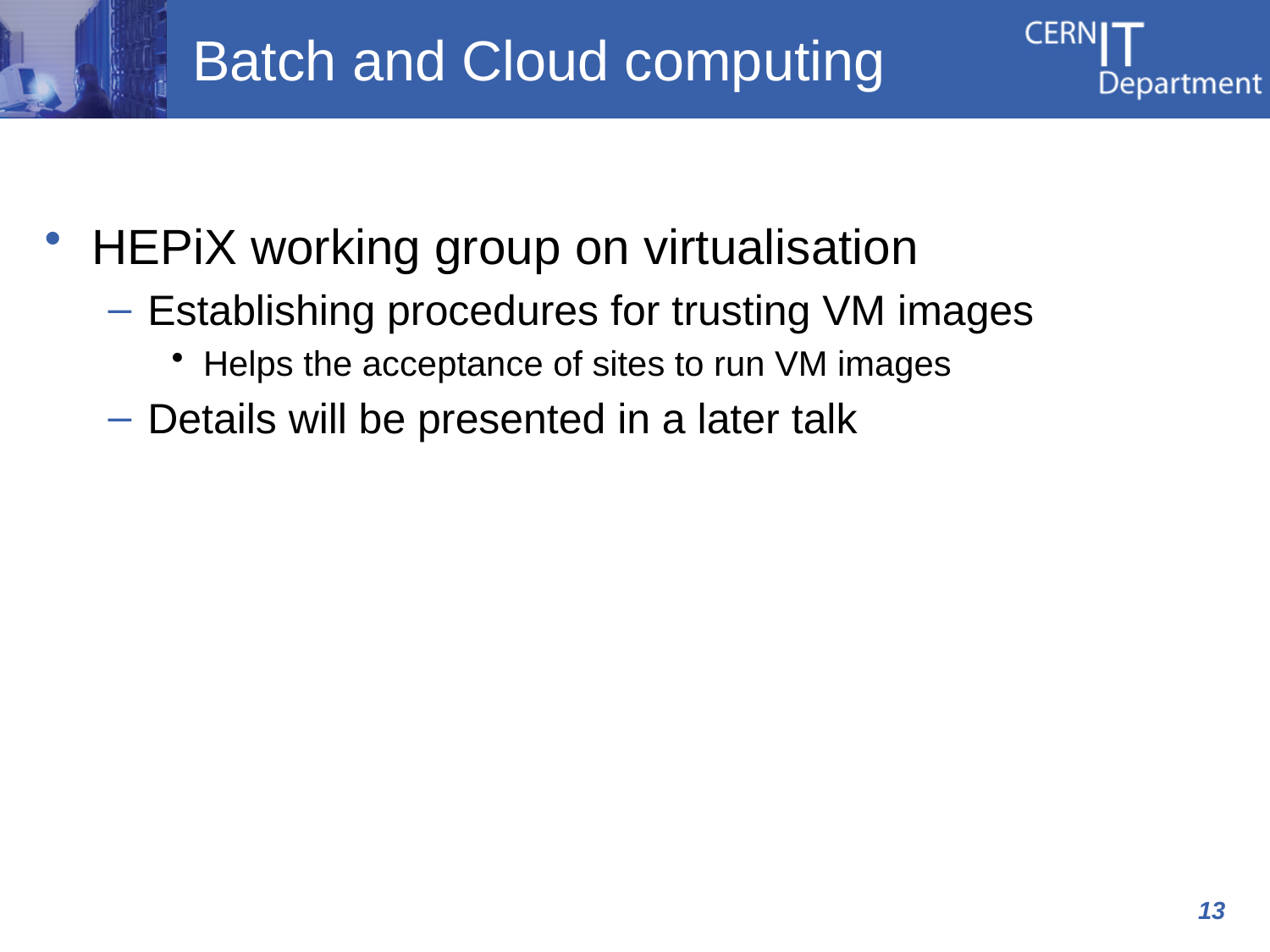

# Batch and Cloud computing

HEPiX working group on virtualisation
Establishing procedures for trusting VM images
Helps the acceptance of sites to run VM images
Details will be presented in a later talk
13